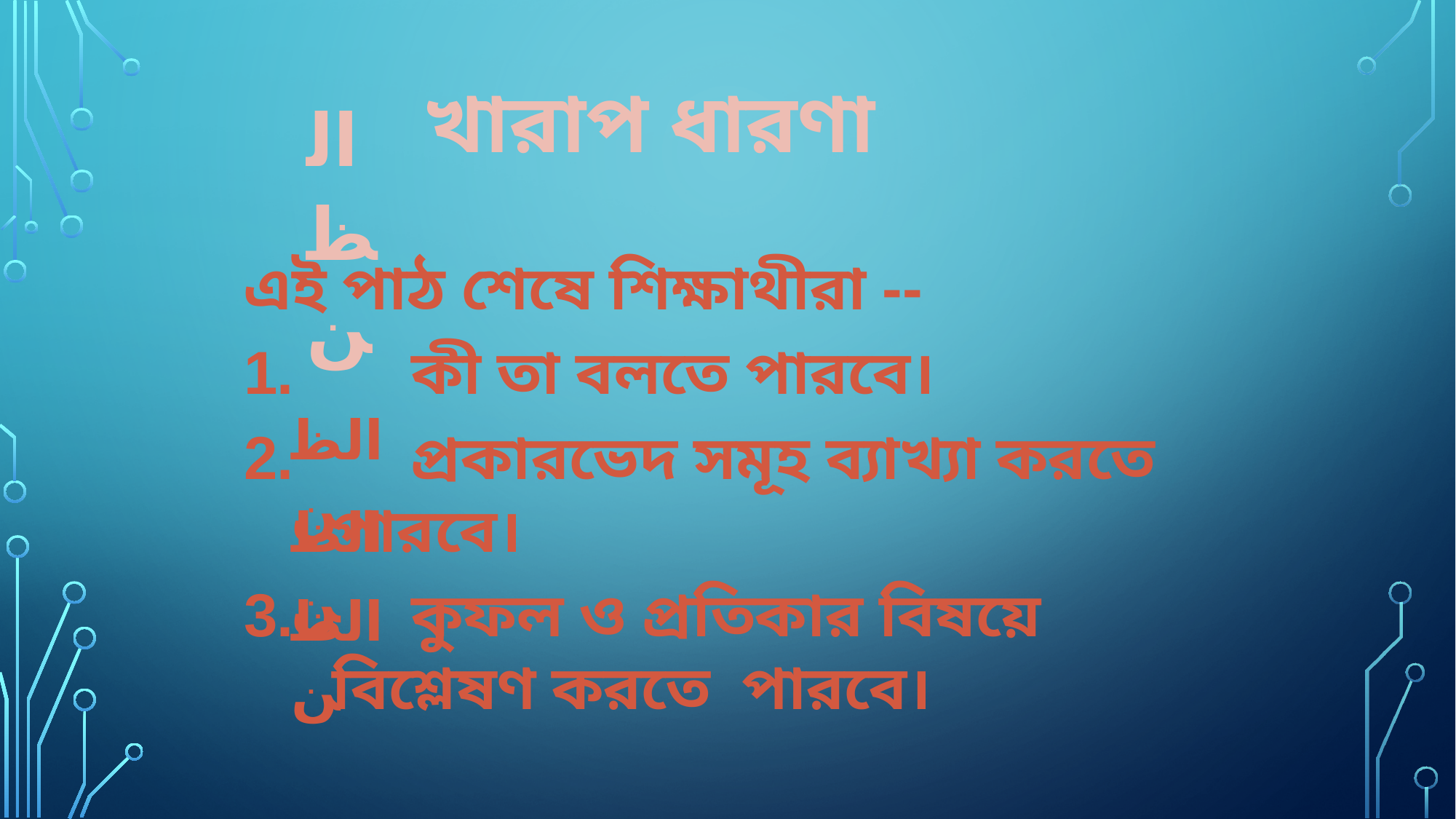

الظن
খারাপ ধারণা
এই পাঠ শেষে শিক্ষাথীরা --
     কী তা বলতে পারবে।
     প্রকারভেদ সমূহ ব্যাখ্যা করতে  পারবে।
     কুফল ও প্রতিকার বিষয়ে বিশ্লেষণ করতে  পারবে।
 الظن
 الظن
 الظن